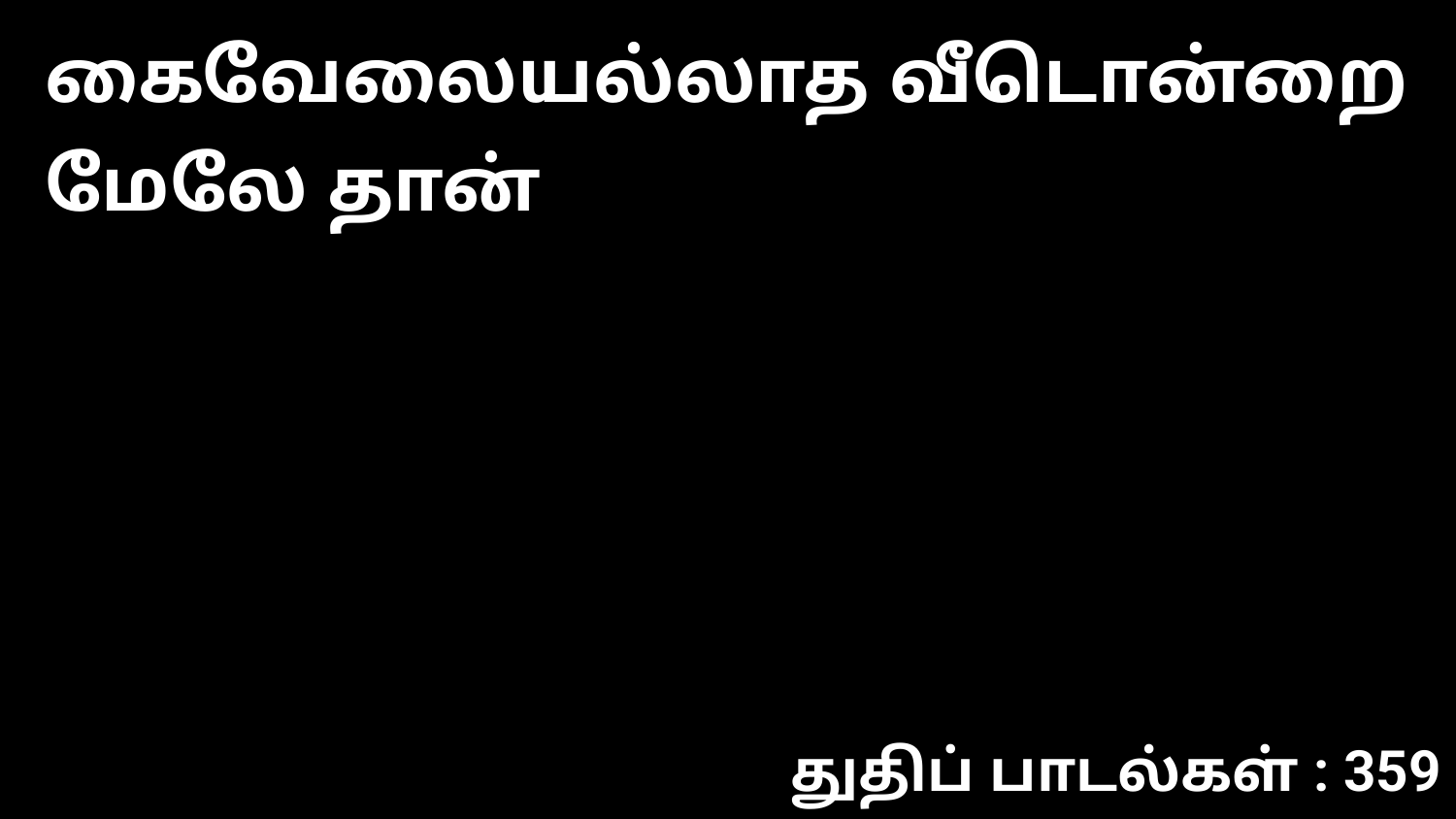

கைவேலையல்லாத வீடொன்றை மேலே தான்
துதிப் பாடல்கள் : 359